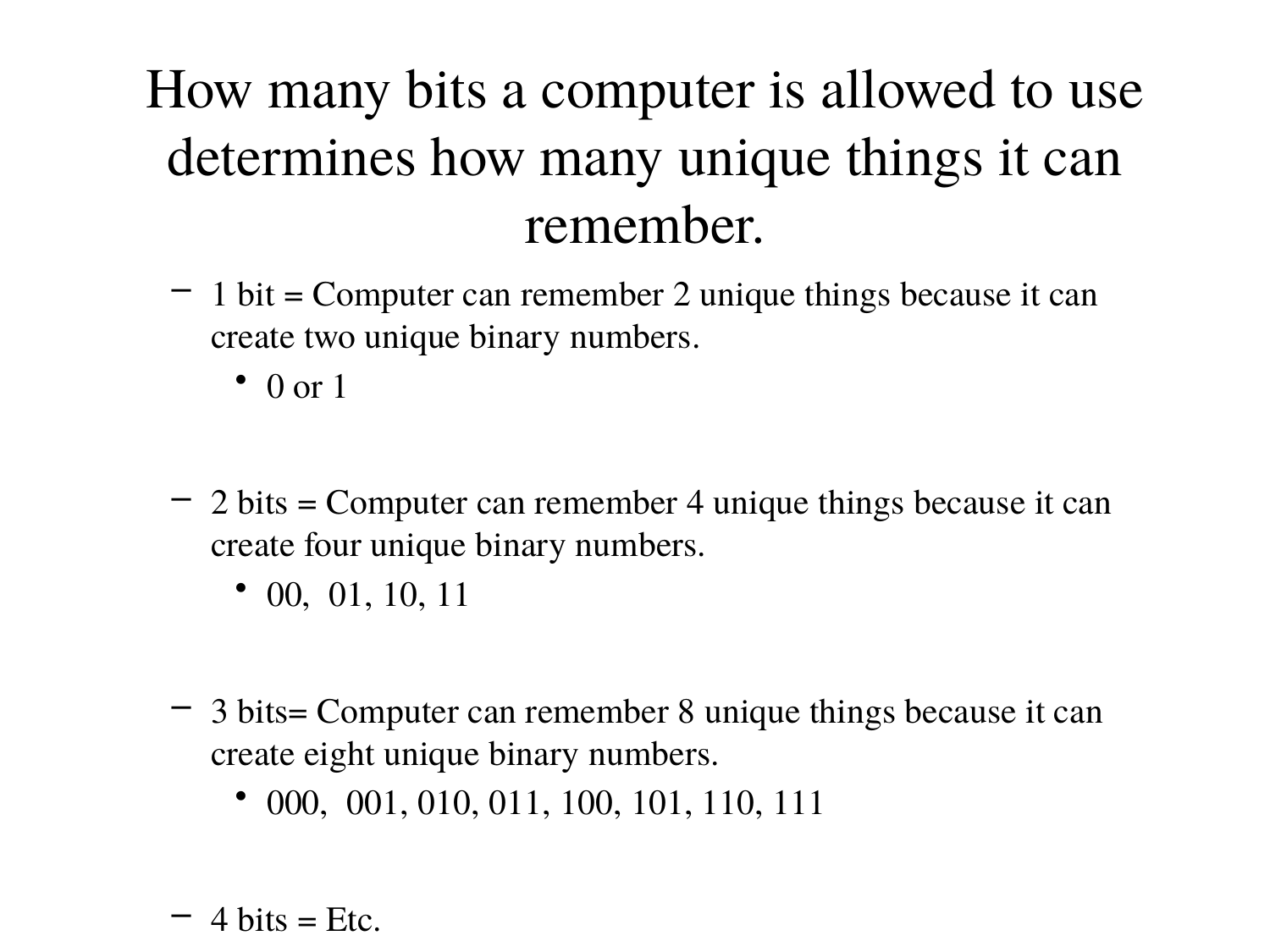

# How many bits a computer is allowed to use determines how many unique things it can remember.
1 bit = Computer can remember 2 unique things because it can create two unique binary numbers.
0 or 1

2 bits = Computer can remember 4 unique things because it can create four unique binary numbers.
00,  01, 10, 11

3 bits= Computer can remember 8 unique things because it can create eight unique binary numbers.
000,  001, 010, 011, 100, 101, 110, 111

4 bits = Etc.